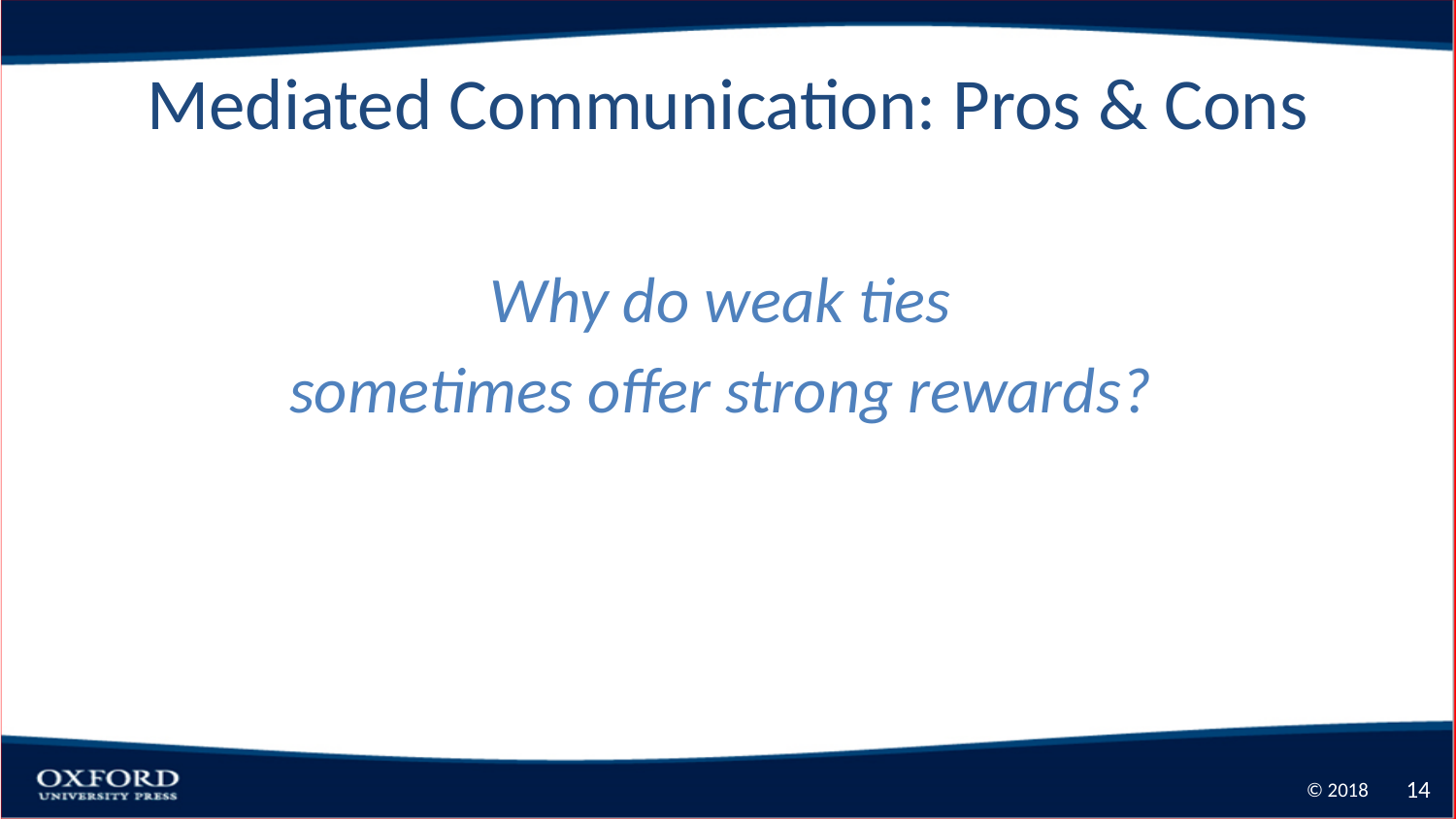

# Mediated Communication: Pros & Cons

Why do weak ties
sometimes offer strong rewards?